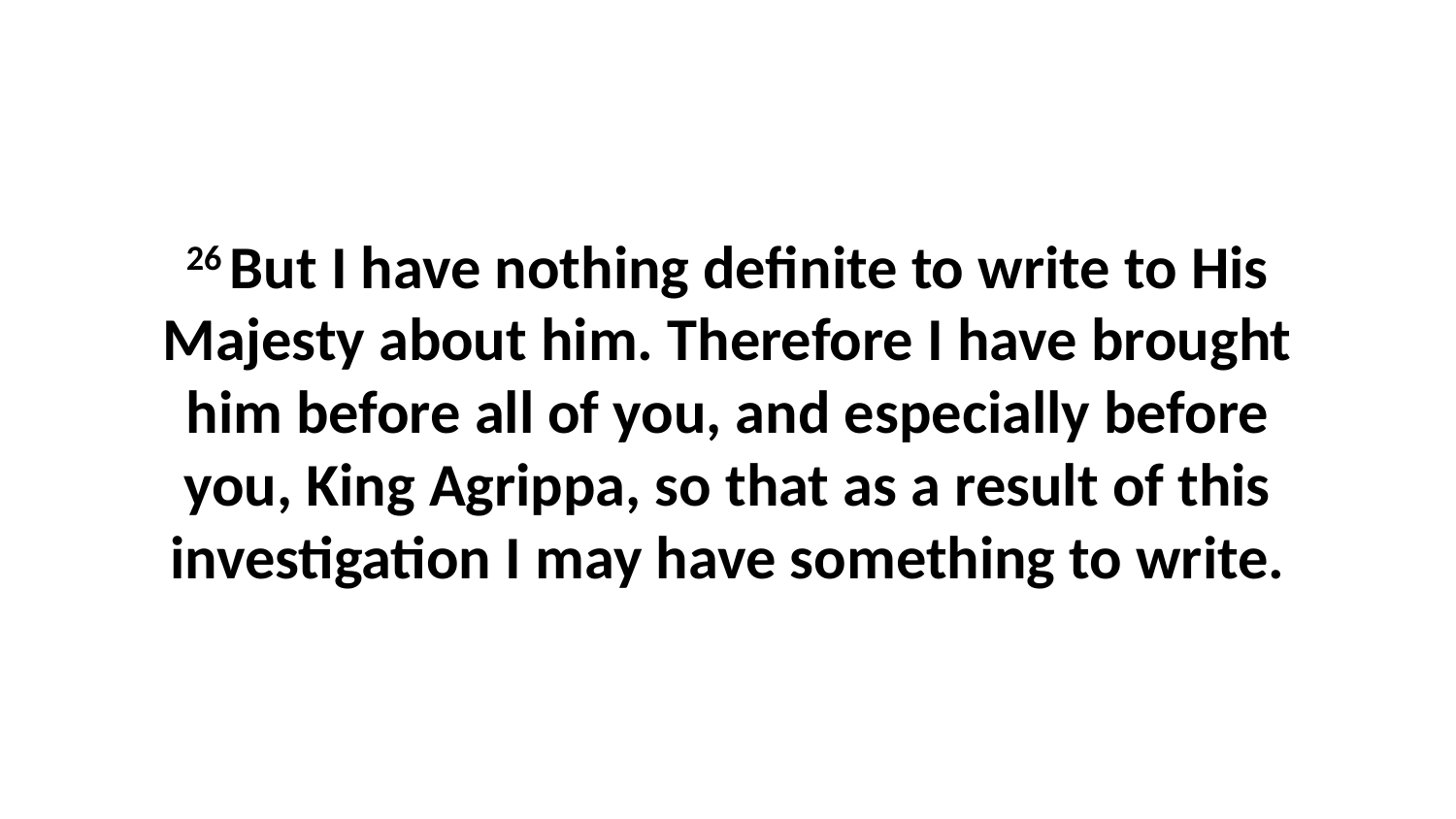

26 But I have nothing definite to write to His Majesty about him. Therefore I have brought him before all of you, and especially before you, King Agrippa, so that as a result of this investigation I may have something to write.